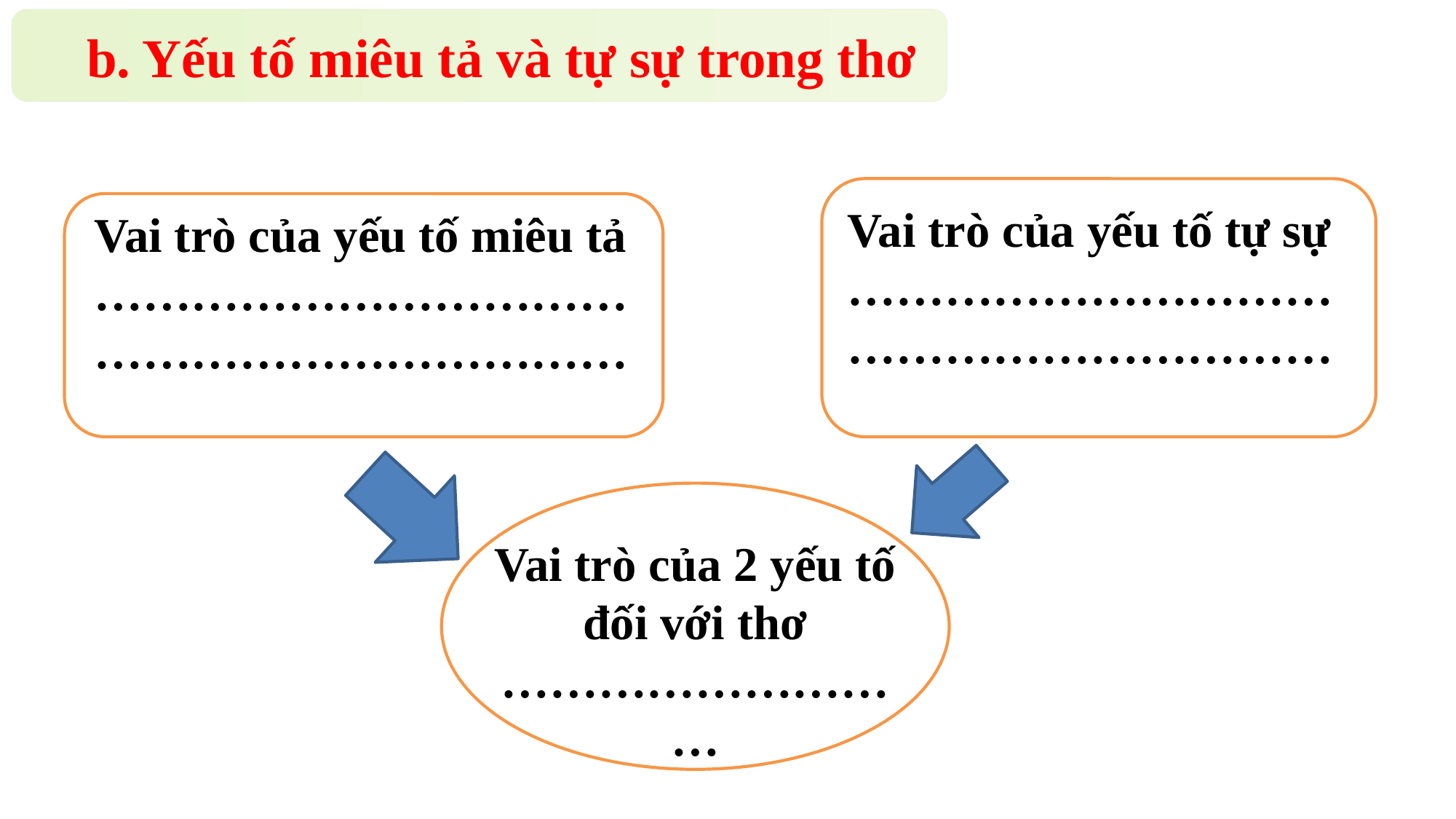

b. Yếu tố miêu tả và tự sự trong thơ

Vai trò của yếu tố tự sự
……………………………………………………
Vai trò của yếu tố miêu tả
…………………………………………………………

Vai trò của 2 yếu tố đối với thơ
………………………